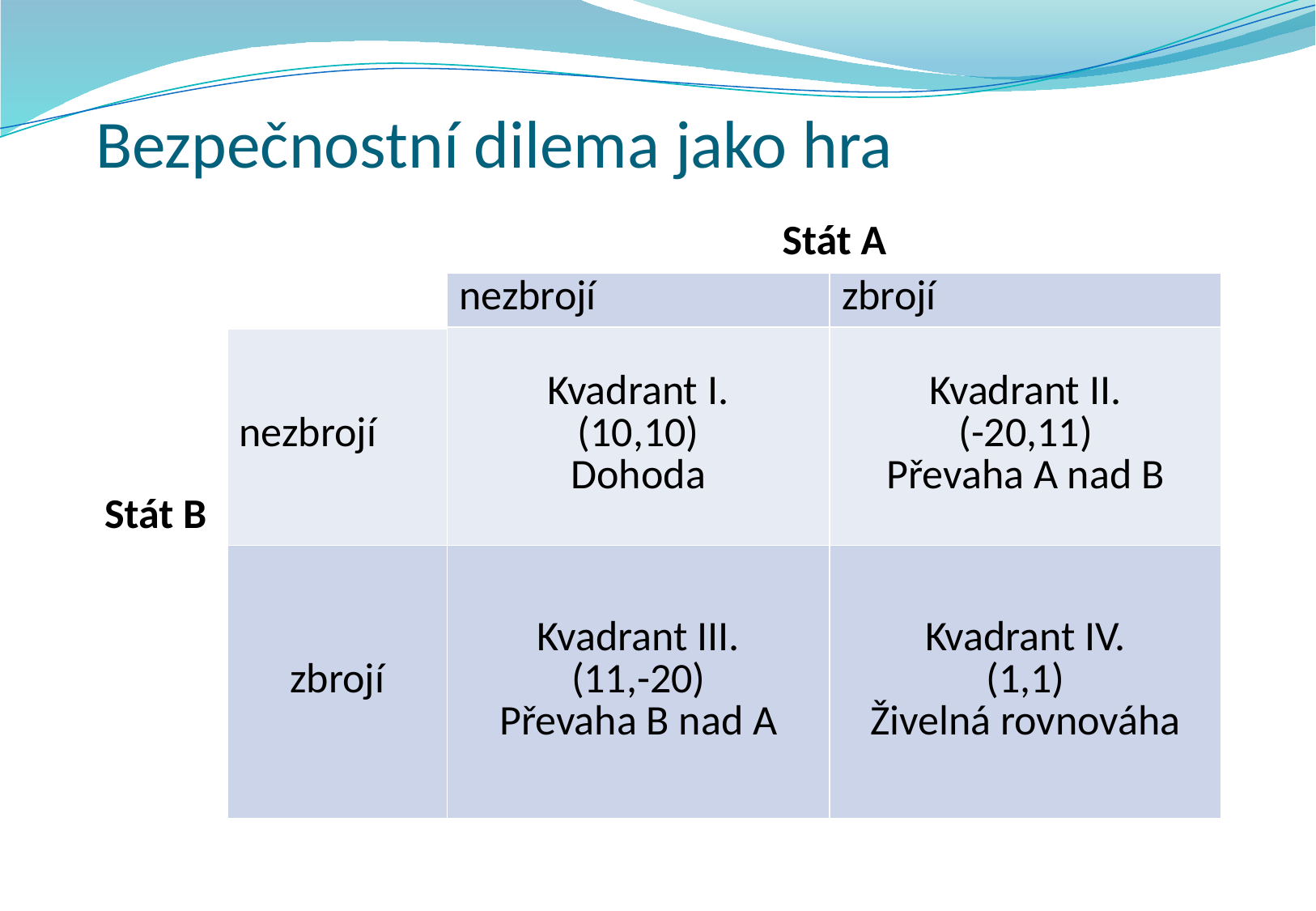

# Bezpečnostní dilema jako hra
| Stát B |  | Stát A |  |
| --- | --- | --- | --- |
|  |  | nezbrojí | zbrojí |
|  | nezbrojí | Kvadrant I. (10,10) Dohoda | Kvadrant II. (-20,11) Převaha A nad B |
|  | zbrojí | Kvadrant III. (11,-20) Převaha B nad A | Kvadrant IV. (1,1) Živelná rovnováha |